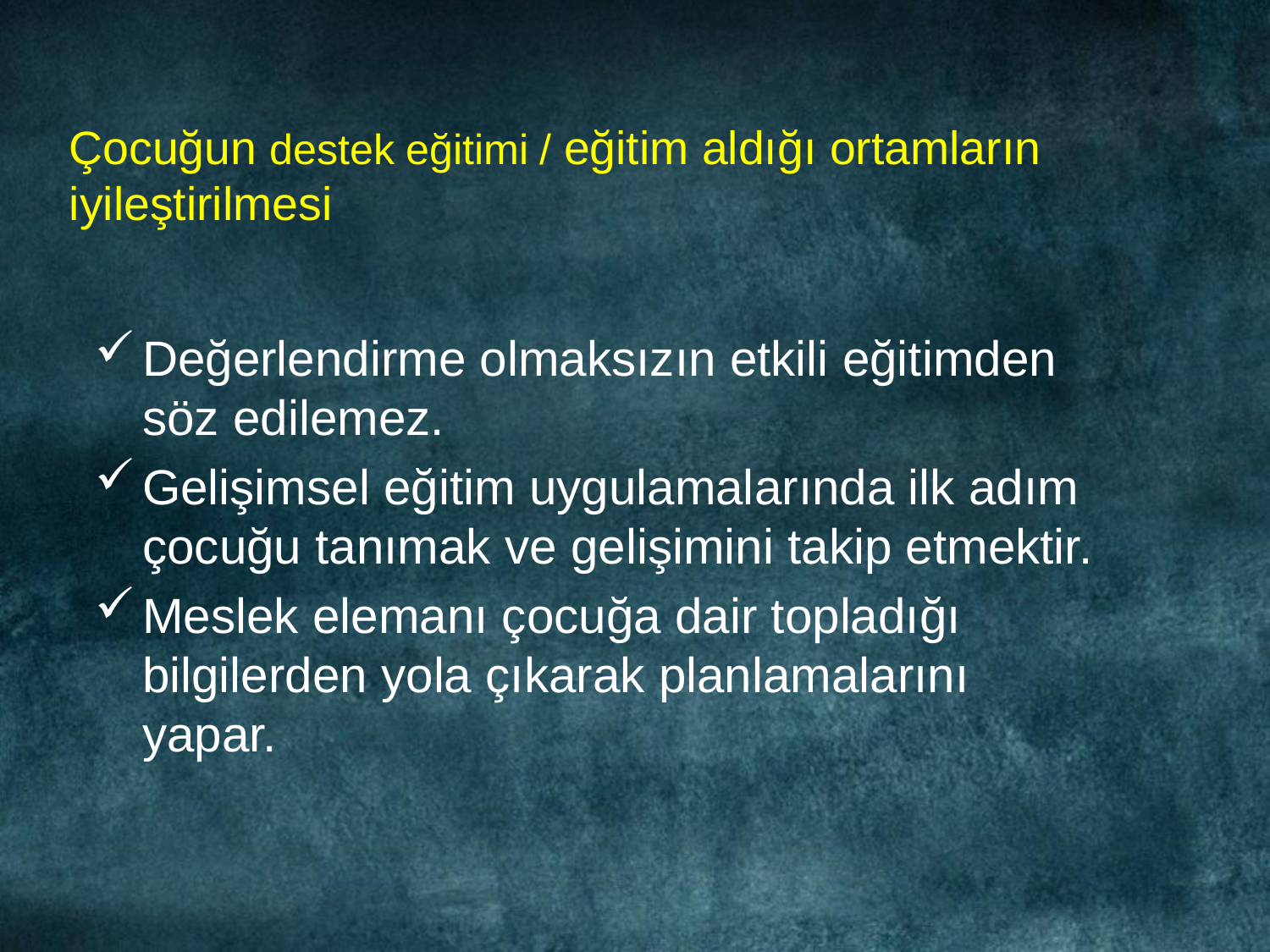

# Çocuğun destek eğitimi / eğitim aldığı ortamların iyileştirilmesi
Değerlendirme olmaksızın etkili eğitimden söz edilemez.
Gelişimsel eğitim uygulamalarında ilk adım çocuğu tanımak ve gelişimini takip etmektir.
Meslek elemanı çocuğa dair topladığı bilgilerden yola çıkarak planlamalarını yapar.